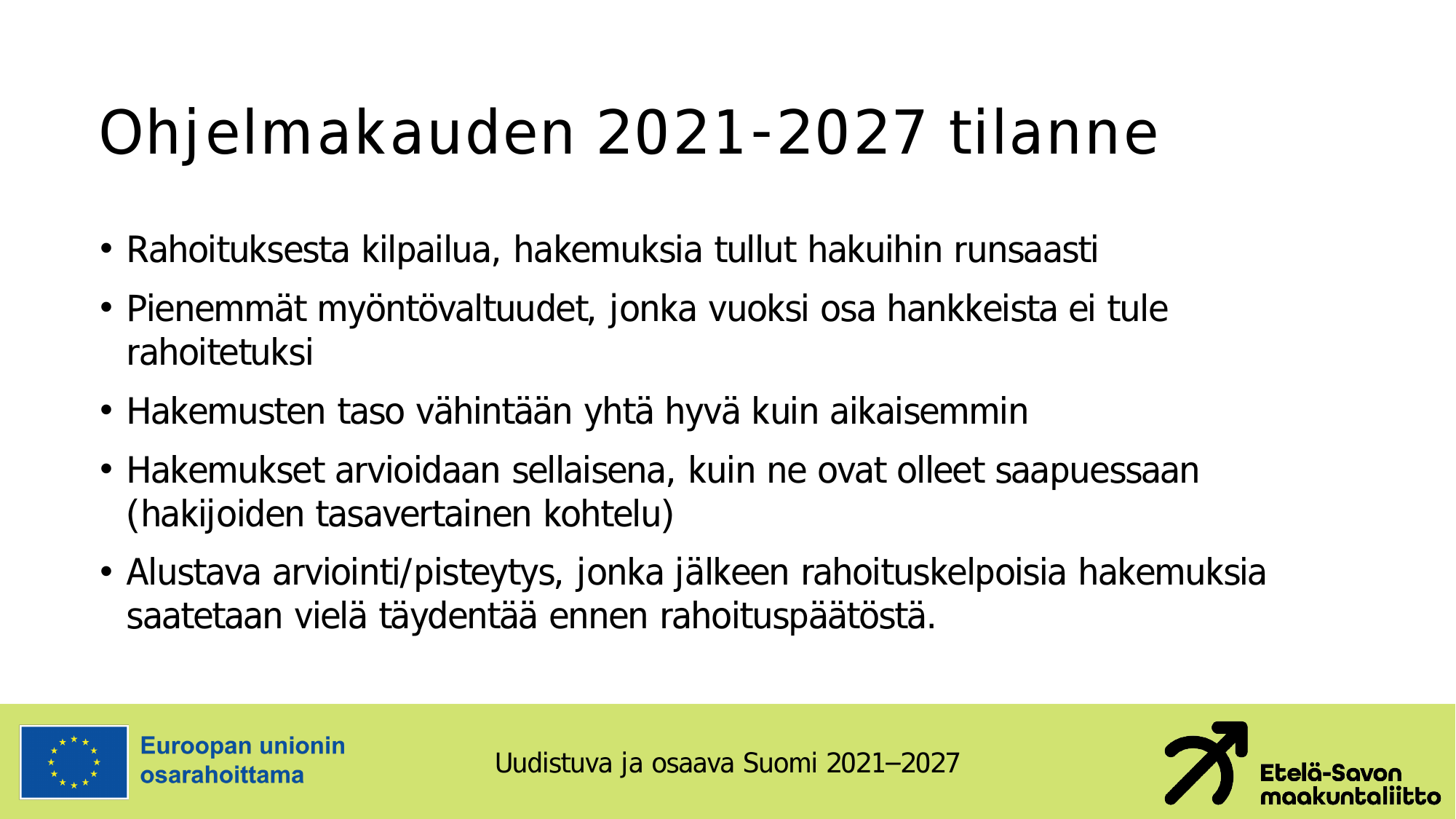

# Ohjelmakauden 2021-2027 tilanne
Rahoituksesta kilpailua, hakemuksia tullut hakuihin runsaasti
Pienemmät myöntövaltuudet, jonka vuoksi osa hankkeista ei tule rahoitetuksi
Hakemusten taso vähintään yhtä hyvä kuin aikaisemmin
Hakemukset arvioidaan sellaisena, kuin ne ovat olleet saapuessaan (hakijoiden tasavertainen kohtelu)
Alustava arviointi/pisteytys, jonka jälkeen rahoituskelpoisia hakemuksia saatetaan vielä täydentää ennen rahoituspäätöstä.